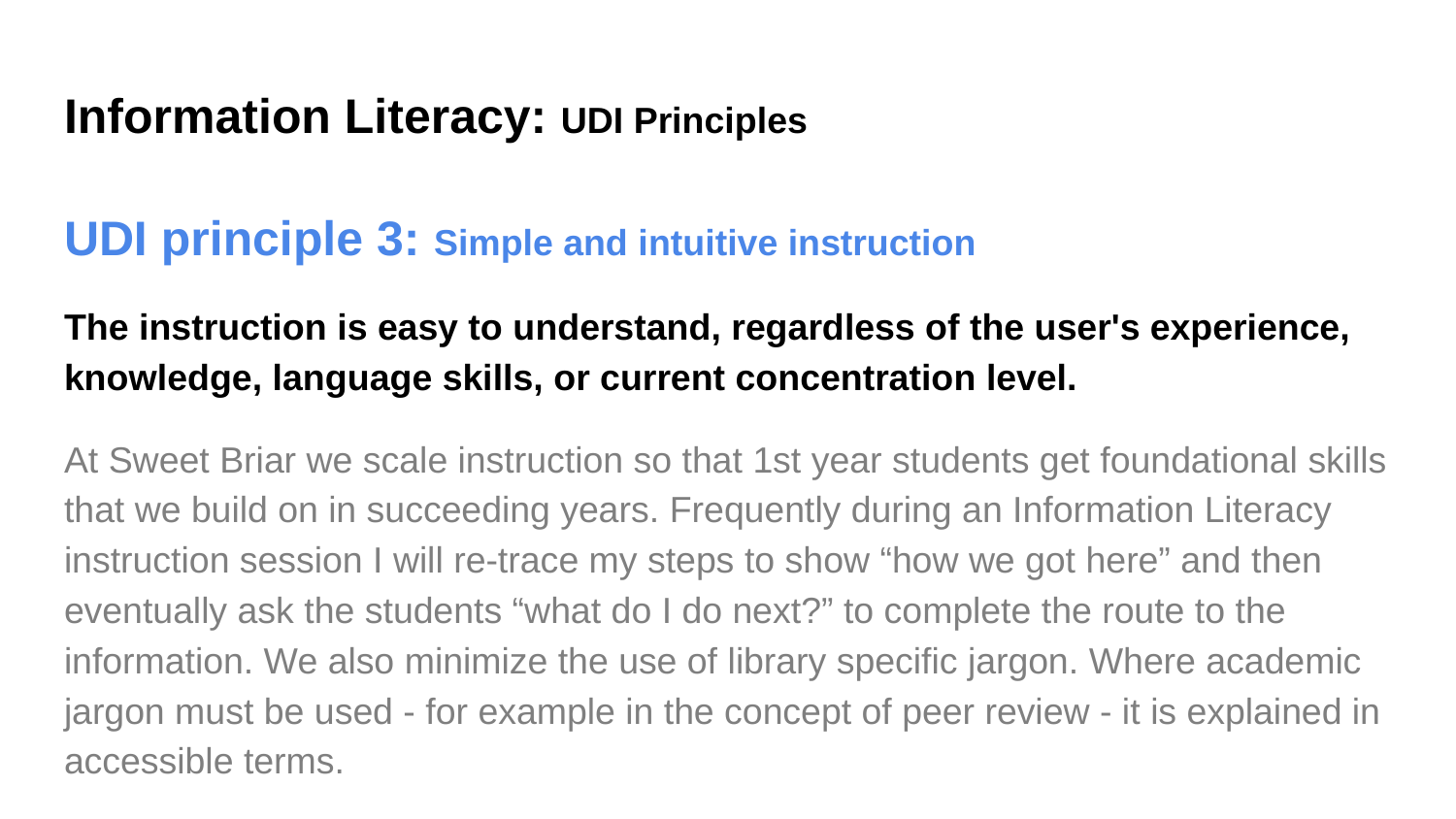

# Information Literacy: UDI Principles
UDI principle 3: Simple and intuitive instruction
The instruction is easy to understand, regardless of the user's experience, knowledge, language skills, or current concentration level.
At Sweet Briar we scale instruction so that 1st year students get foundational skills that we build on in succeeding years. Frequently during an Information Literacy instruction session I will re-trace my steps to show “how we got here” and then eventually ask the students “what do I do next?” to complete the route to the information. We also minimize the use of library specific jargon. Where academic jargon must be used - for example in the concept of peer review - it is explained in accessible terms.